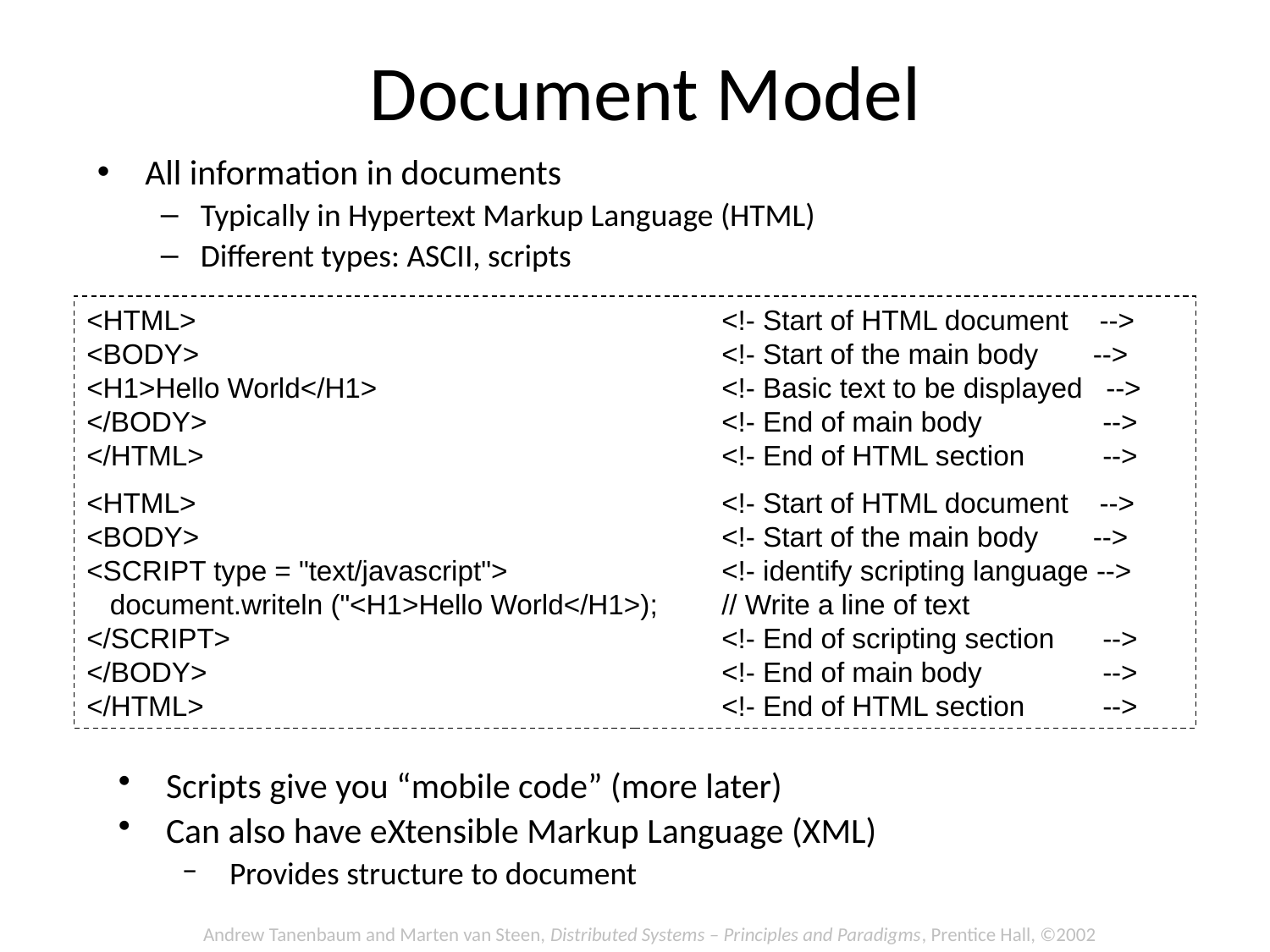

# Document Model
All information in documents
Typically in Hypertext Markup Language (HTML)
Different types: ASCII, scripts
<HTML>					<!- Start of HTML document    -->
<BODY>					<!- Start of the main body       -->
<H1>Hello World</H1>			<!- Basic text to be displayed   -->
</BODY>					<!- End of main body	-->
</HTML>					<!- End of HTML section	-->
<HTML>					<!- Start of HTML document    -->
<BODY>					<!- Start of the main body       -->
<SCRIPT type = "text/javascript">		<!- identify scripting language -->
   document.writeln ("<H1>Hello World</H1>); 	// Write a line of text
</SCRIPT>				<!- End of scripting section	-->
</BODY>					<!- End of main body	-->
</HTML>					<!- End of HTML section	-->
Scripts give you “mobile code” (more later)
Can also have eXtensible Markup Language (XML)
Provides structure to document
Andrew Tanenbaum and Marten van Steen, Distributed Systems – Principles and Paradigms, Prentice Hall, ©2002